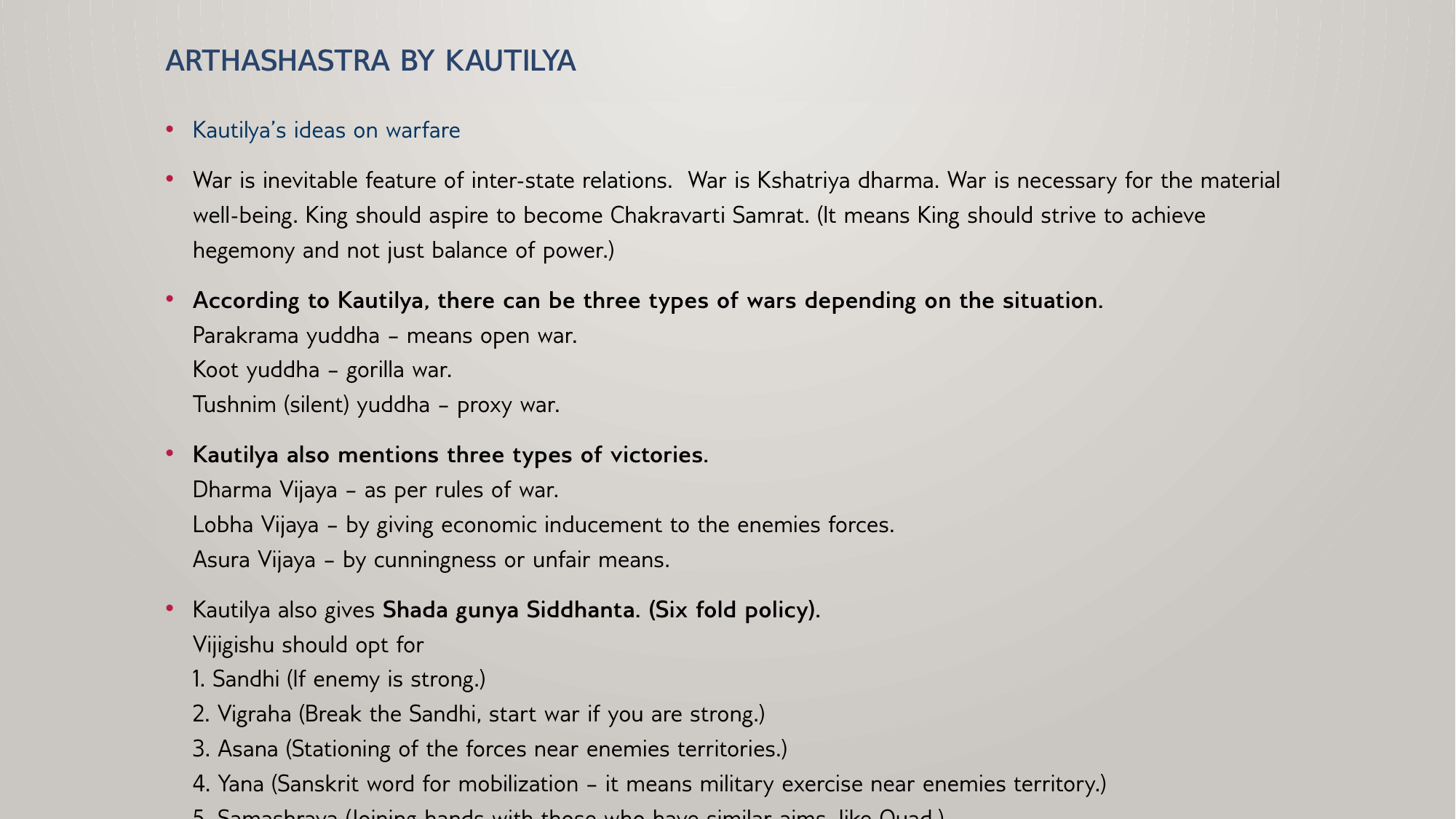

# Arthashastra by Kautilya
Kautilya’s ideas on warfare
War is inevitable feature of inter-state relations.  War is Kshatriya dharma. War is necessary for the material well-being. King should aspire to become Chakravarti Samrat. (It means King should strive to achieve hegemony and not just balance of power.)
According to Kautilya, there can be three types of wars depending on the situation.
Parakrama yuddha – means open war.
Koot yuddha – gorilla war.
Tushnim (silent) yuddha – proxy war.
Kautilya also mentions three types of victories.
Dharma Vijaya – as per rules of war.
Lobha Vijaya – by giving economic inducement to the enemies forces.
Asura Vijaya – by cunningness or unfair means.
Kautilya also gives Shada gunya Siddhanta. (Six fold policy).
Vijigishu should opt for
1. Sandhi (If enemy is strong.) 
2. Vigraha (Break the Sandhi, start war if you are strong.)
3. Asana (Stationing of the forces near enemies territories.)
4. Yana (Sanskrit word for mobilization – it means military exercise near enemies territory.)
5. Samashraya (Joining hands with those who have similar aims, like Quad.)
6. Dvaidhbhava (Dual policy – it means friendship with one enemy for the time being and enmity with the other – don’t open two fronts at the same time.)